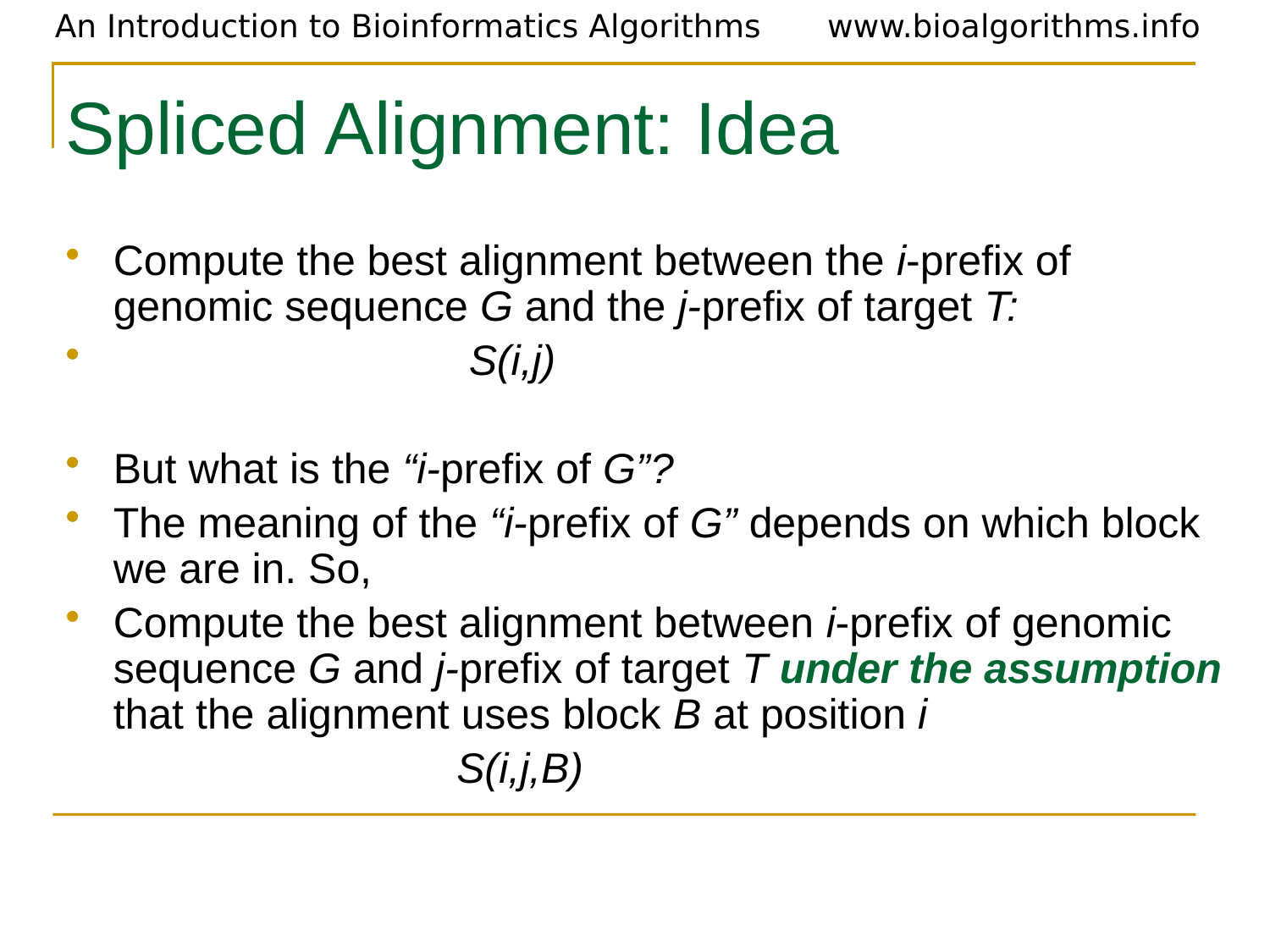

# Spliced Alignment: Idea
Compute the best alignment between the i-prefix of genomic sequence G and the j-prefix of target T:
                              S(i,j)

But what is the “i-prefix of G”?
The meaning of the “i-prefix of G” depends on which block we are in. So,
Compute the best alignment between i-prefix of genomic sequence G and j-prefix of target T under the assumption that the alignment uses block B at position i
                                 S(i,j,B)